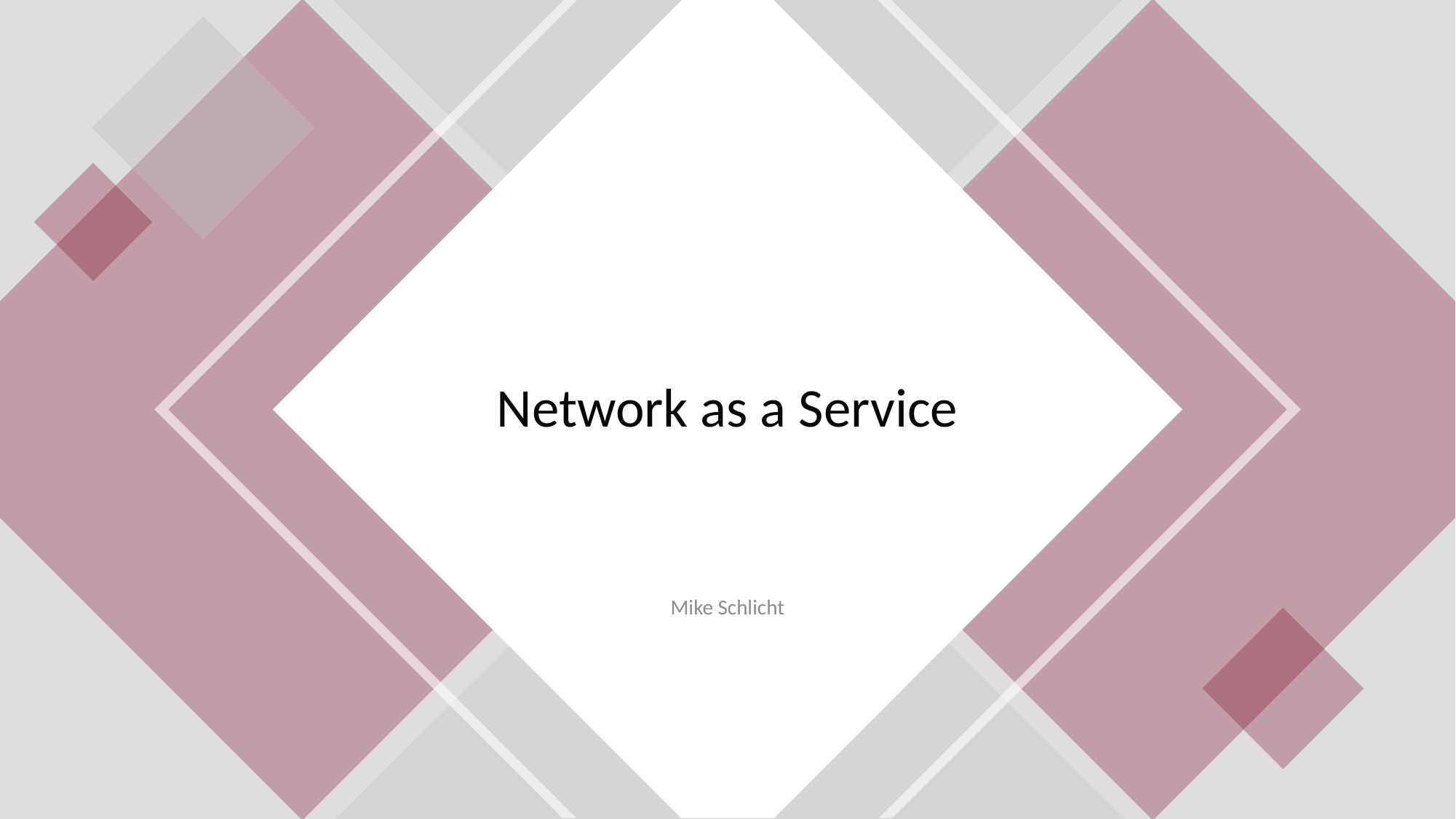

# Network as a Service

Mike Schlicht